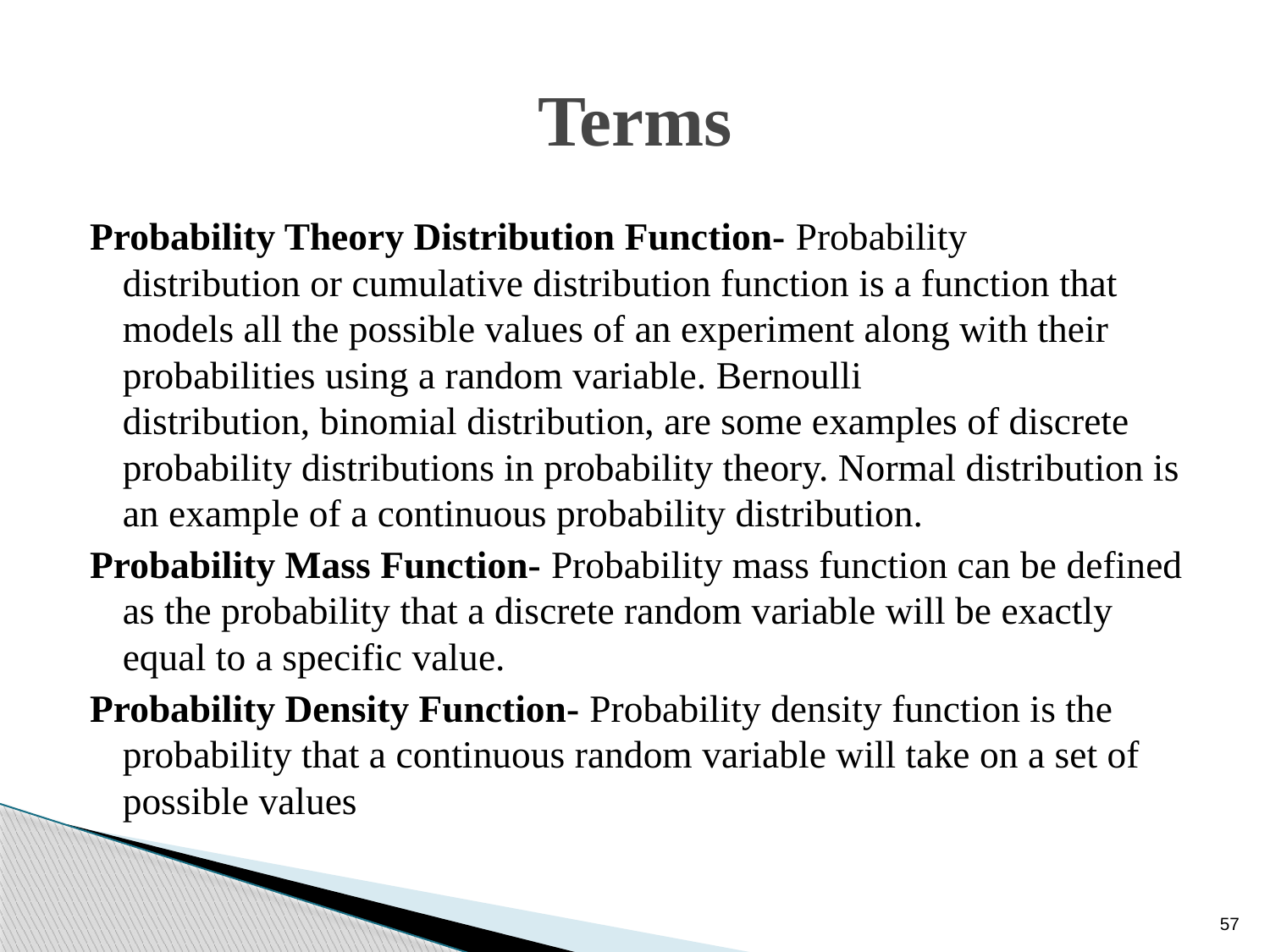

# Terms
Probability Theory Distribution Function- Probability distribution or cumulative distribution function is a function that models all the possible values of an experiment along with their probabilities using a random variable. Bernoulli distribution, binomial distribution, are some examples of discrete probability distributions in probability theory. Normal distribution is an example of a continuous probability distribution.
Probability Mass Function- Probability mass function can be defined as the probability that a discrete random variable will be exactly equal to a specific value.
Probability Density Function- Probability density function is the probability that a continuous random variable will take on a set of possible values

57